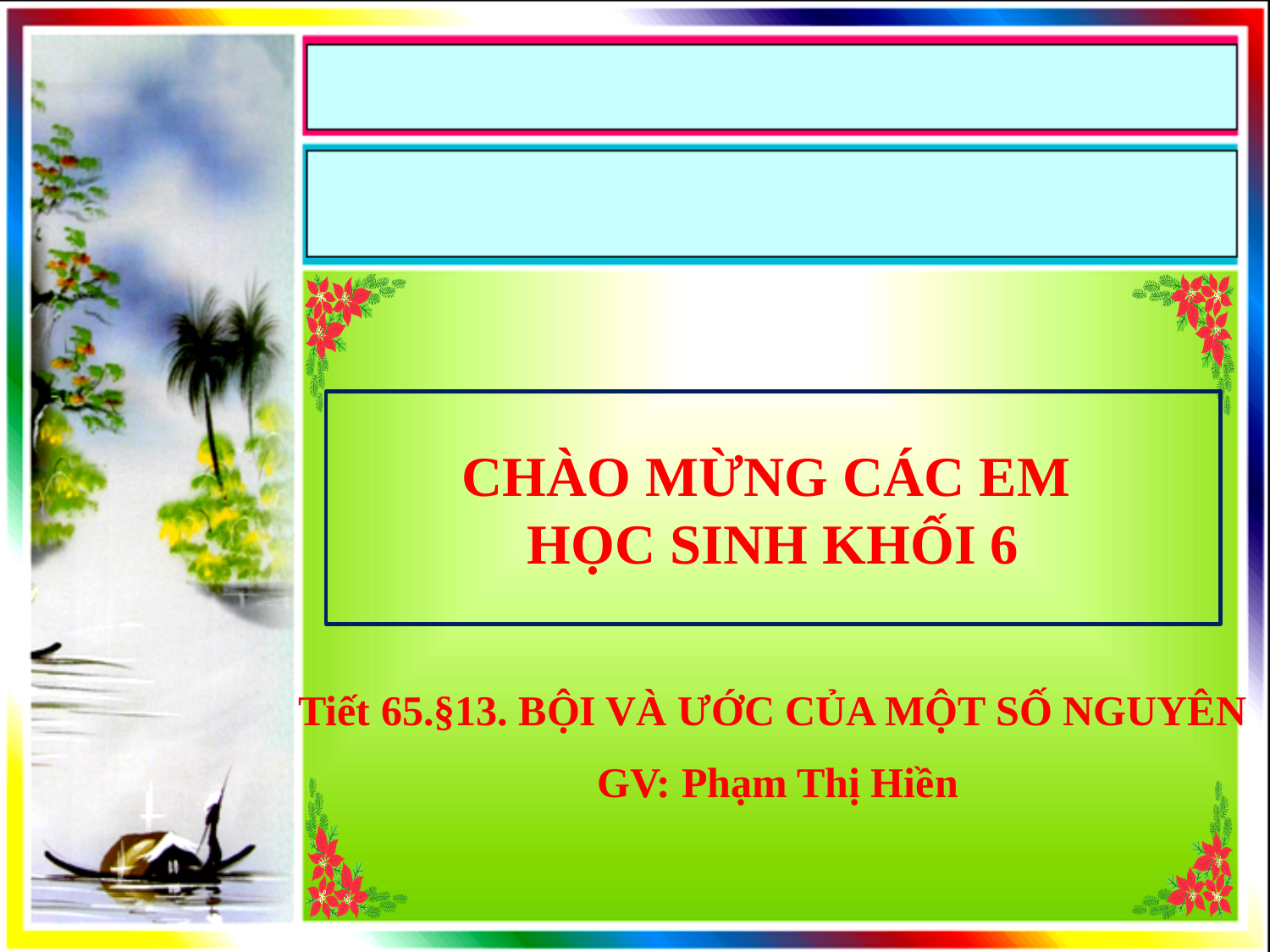

CHÀO MỪNG CÁC EM
HỌC SINH KHỐI 6
Tiết 65.§13. BỘI VÀ ƯỚC CỦA MỘT SỐ NGUYÊN
GV: Phạm Thị Hiền